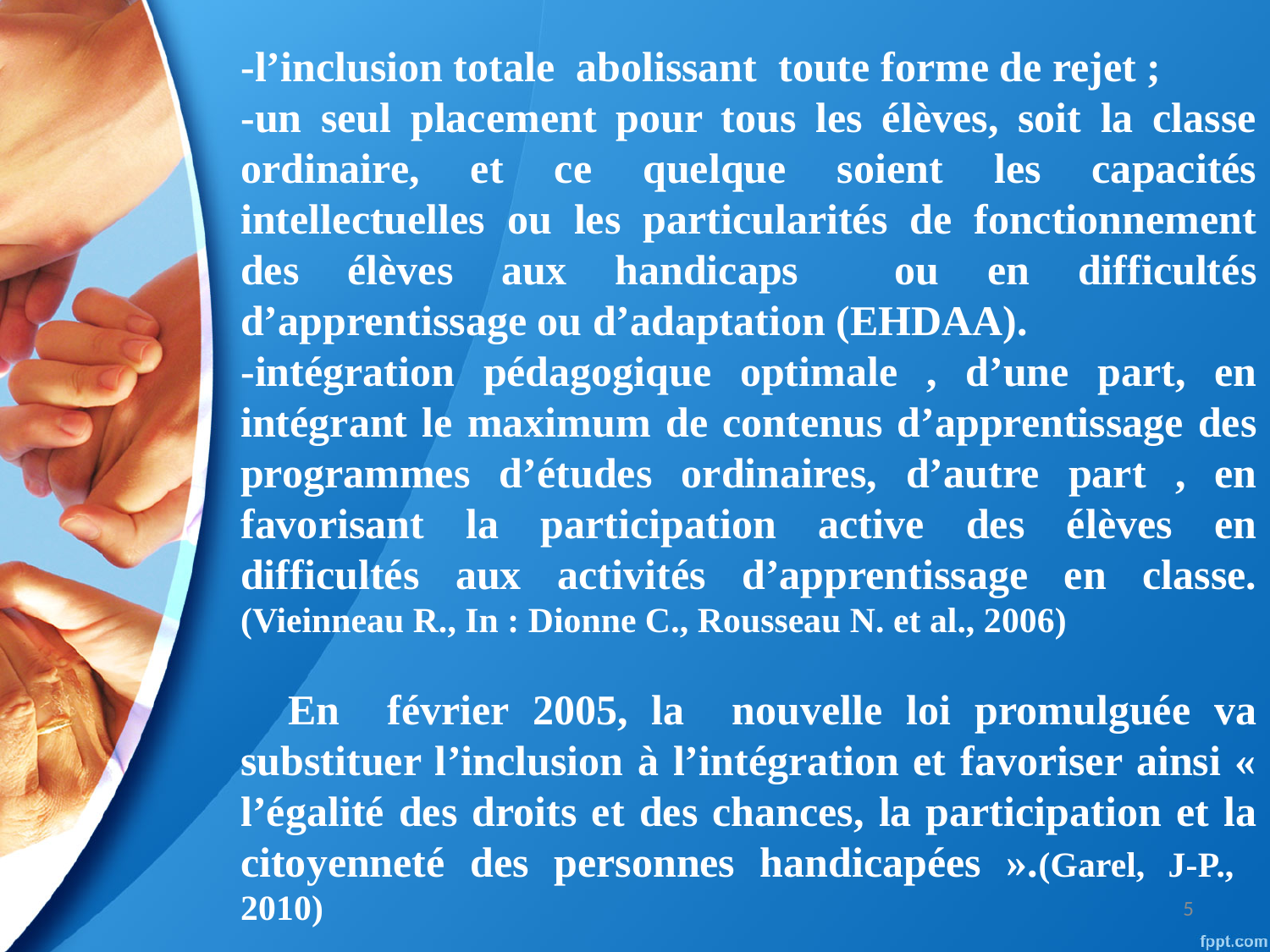

-l’inclusion totale  abolissant  toute forme de rejet ;
-un seul placement pour tous les élèves, soit la classe ordinaire, et ce quelque soient les capacités intellectuelles ou les particularités de fonctionnement des élèves aux handicaps  ou en difficultés d’apprentissage ou d’adaptation (EHDAA).
-intégration pédagogique optimale , d’une part, en intégrant le maximum de contenus d’apprentissage des programmes d’études ordinaires, d’autre part , en favorisant la participation active des élèves en difficultés aux activités d’apprentissage en classe. (Vieinneau R., In : Dionne C., Rousseau N. et al., 2006)

  En  février 2005, la  nouvelle loi promulguée va substituer l’inclusion à l’intégration et favoriser ainsi « l’égalité des droits et des chances, la participation et la citoyenneté des personnes handicapées ».(Garel, J-P.,  2010)
5